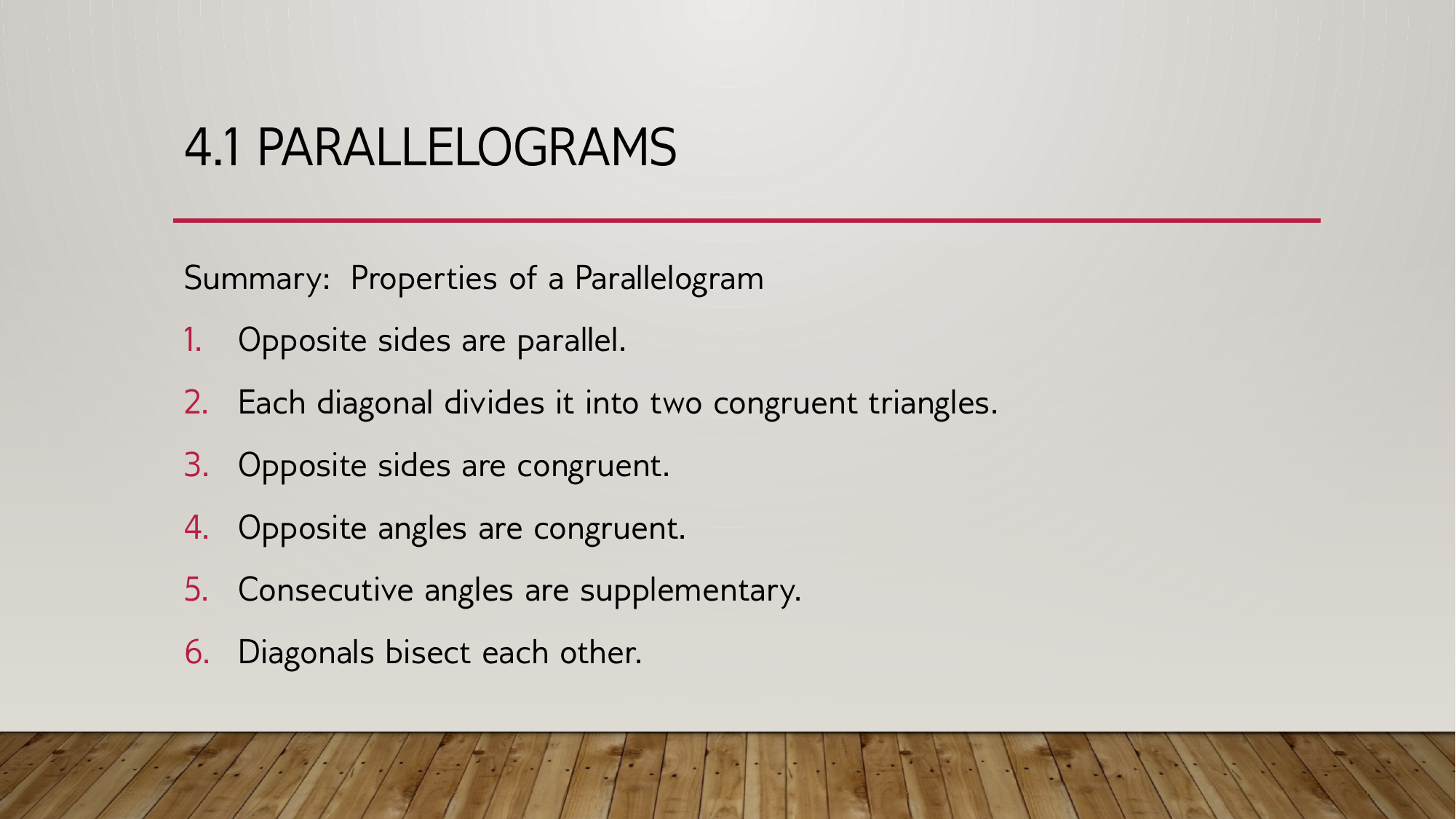

# 4.1 Parallelograms
Summary:  Properties of a Parallelogram
Opposite sides are parallel.
Each diagonal divides it into two congruent triangles.
Opposite sides are congruent.
Opposite angles are congruent.
Consecutive angles are supplementary.
Diagonals bisect each other.